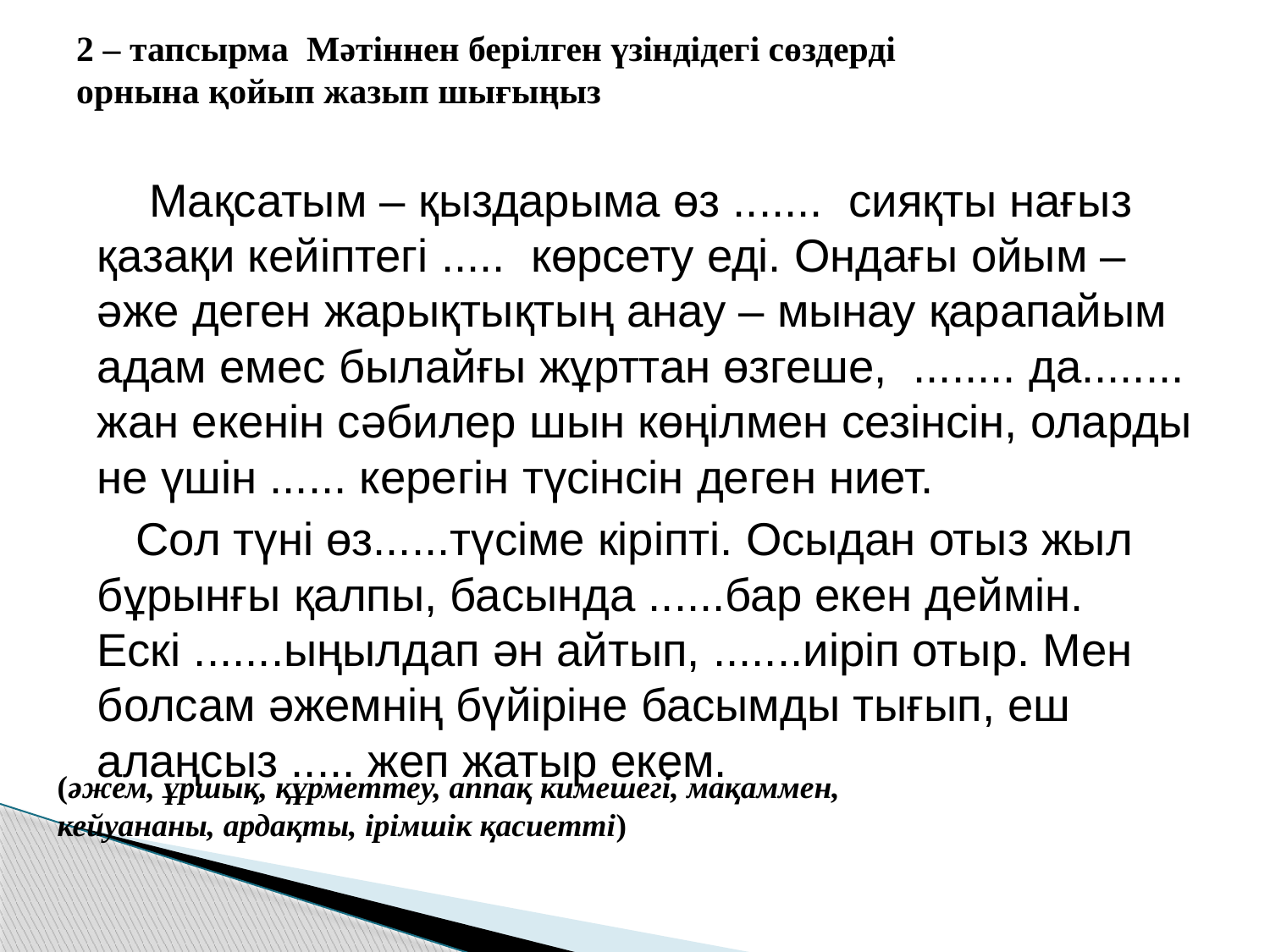

2 – тапсырма  Мәтіннен берілген үзіндідегі сөздерді
орнына қойып жазып шығыңыз
    Мақсатым – қыздарыма өз .......  сияқты нағыз қазақи кейіптегі .....  көрсету еді. Ондағы ойым – әже деген жарықтықтың анау – мынау қарапайым адам емес былайғы жұрттан өзгеше,  ........ да........ жан екенін сәбилер шын көңілмен сезінсін, оларды не үшін ...... керегін түсінсін деген ниет.
   Сол түні өз......түсіме кіріпті. Осыдан отыз жыл бұрынғы қалпы, басында ......бар екен деймін. Ескі .......ыңылдап ән айтып, .......иіріп отыр. Мен болсам әжемнің бүйіріне басымды тығып, еш алаңсыз ..... жеп жатыр екем.
(әжем, ұршық, құрметтеу, аппақ кимешегі, мақаммен,
кейуананы, ардақты, ірімшік қасиетті)